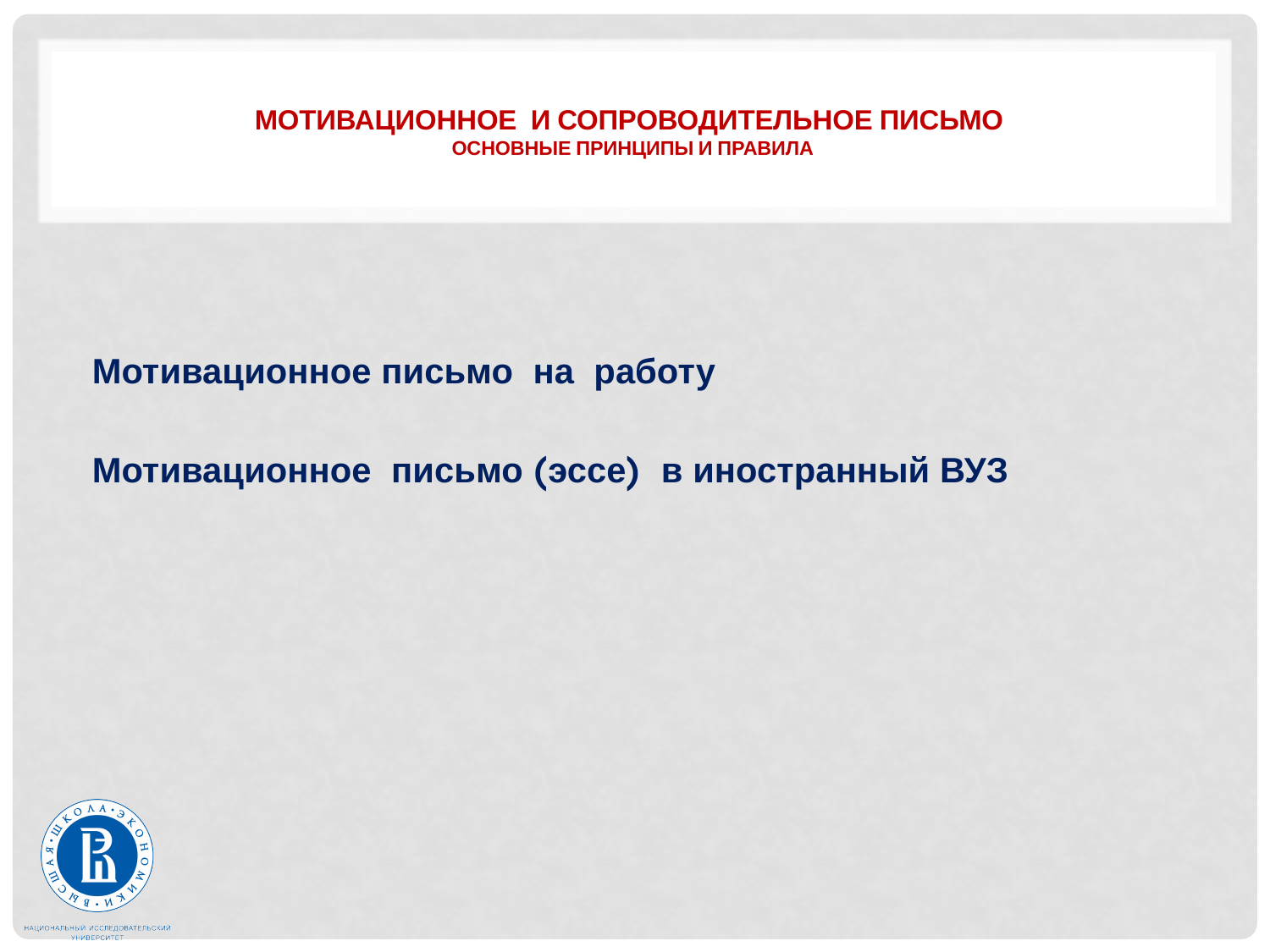

# Мотивационное  и сопроводительное письмо Основные принципы и правила

Мотивационное письмо  на  работу

Мотивационное  письмо (эссе)  в иностранный ВУЗ